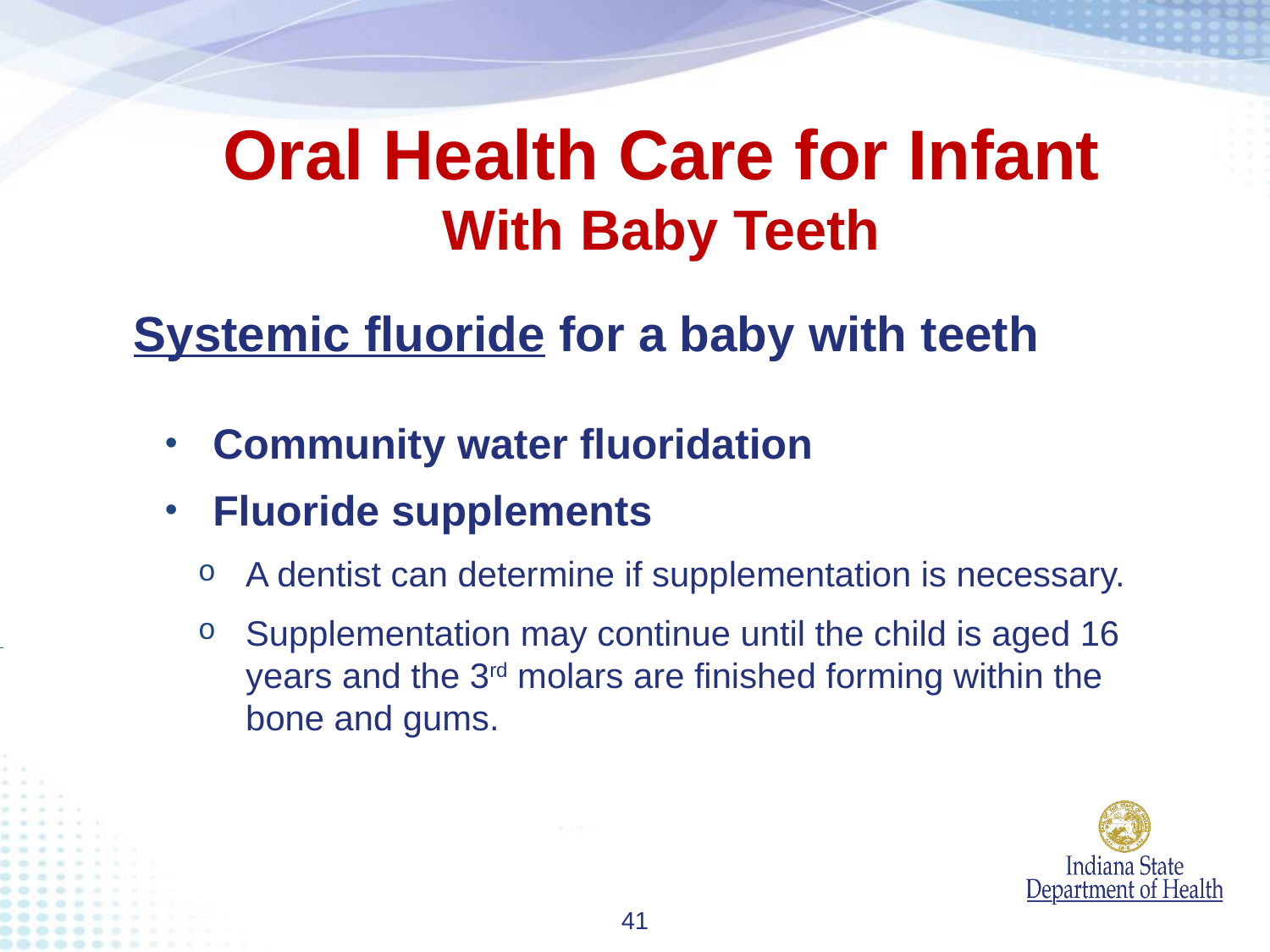

Oral Health Care for Infant
With Baby Teeth
Systemic fluoride for a baby with teeth

Community water fluoridation
Fluoride supplements
A dentist can determine if supplementation is necessary.
Supplementation may continue until the child is aged 16 years and the 3rd molars are finished forming within the bone and gums.